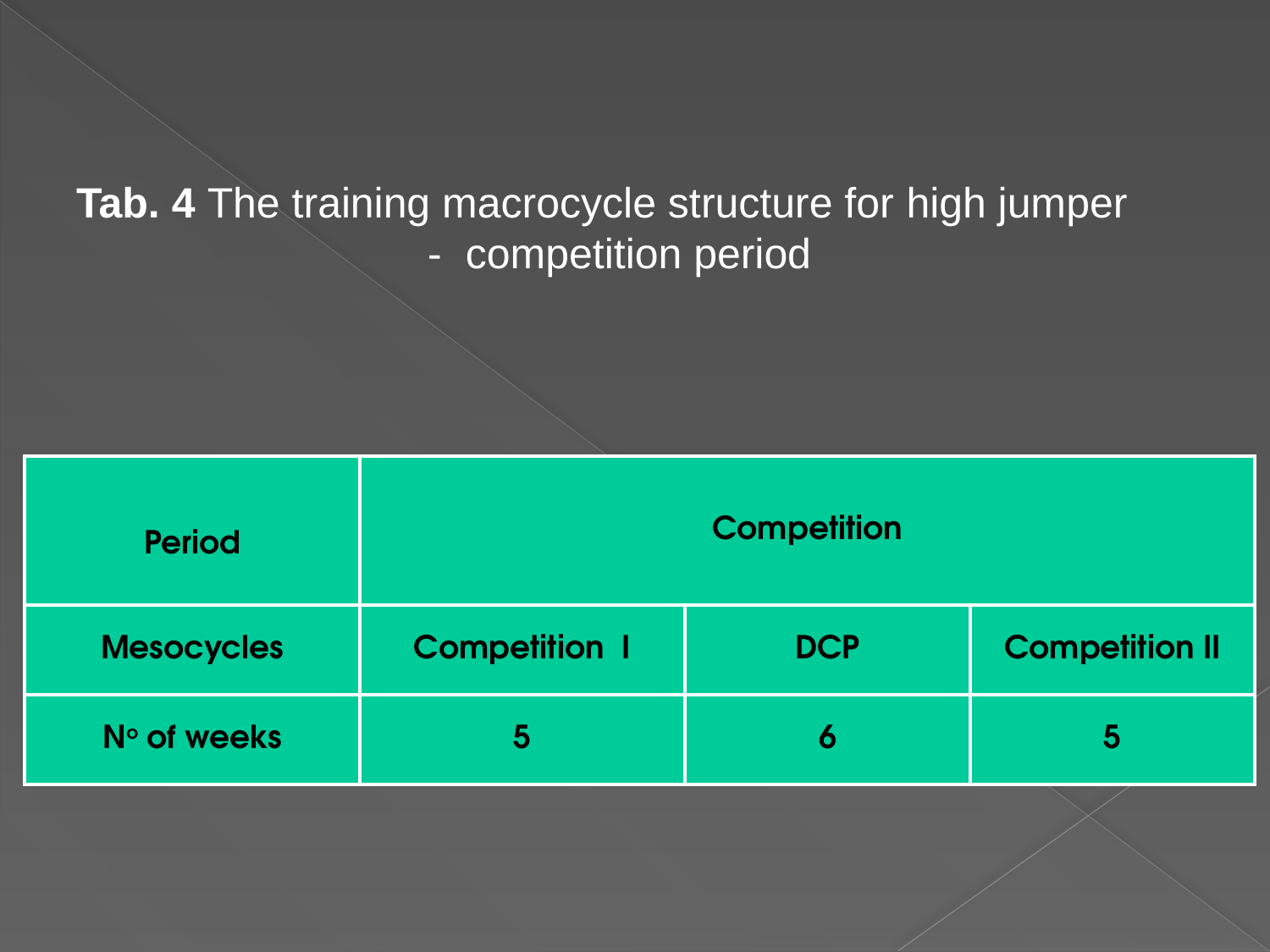

Tab. 4 The training macrocycle structure for high jumper    -  competition period

| Period | Competition |  |  |
| --- | --- | --- | --- |
| Mesocycles | Competition I | DCP | Competition II |
| No of weeks | 5 | 6 | 5 |